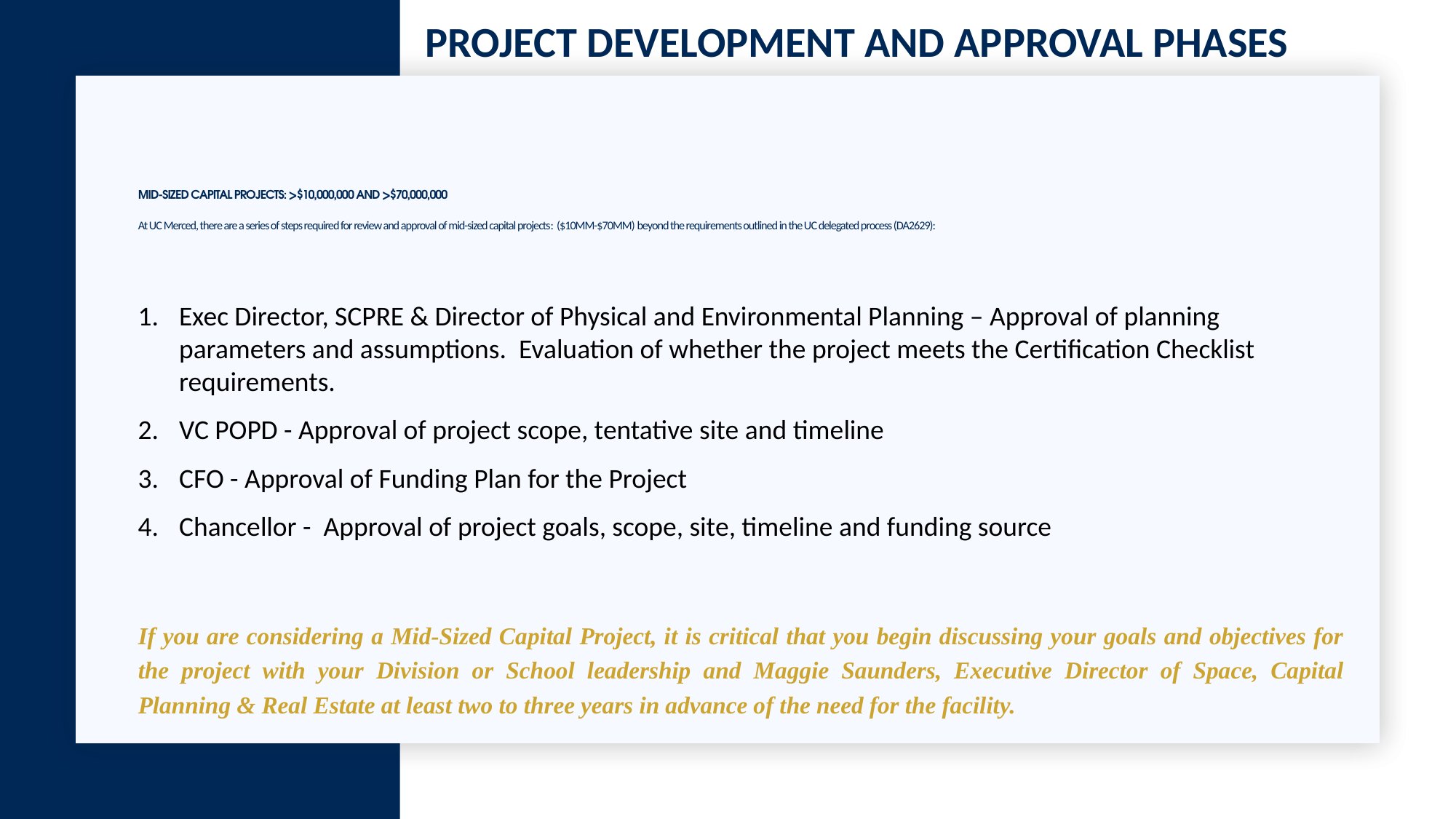

PROJECT DEVELOPMENT AND APPROVAL PHASES
# Mid-Sized Capital Projects: >$10,000,000 and >$70,000,000 At UC Merced, there are a series of steps required for review and approval of mid-sized capital projects:  ($10MM-$70MM) beyond the requirements outlined in the UC delegated process (DA2629):
Exec Director, SCPRE & Director of Physical and Environmental Planning – Approval of planning parameters and assumptions.  Evaluation of whether the project meets the Certification Checklist requirements.
VC POPD - Approval of project scope, tentative site and timeline
CFO - Approval of Funding Plan for the Project
Chancellor -  Approval of project goals, scope, site, timeline and funding source

If you are considering a Mid-Sized Capital Project, it is critical that you begin discussing your goals and objectives for the project with your Division or School leadership and Maggie Saunders, Executive Director of Space, Capital Planning & Real Estate at least two to three years in advance of the need for the facility.